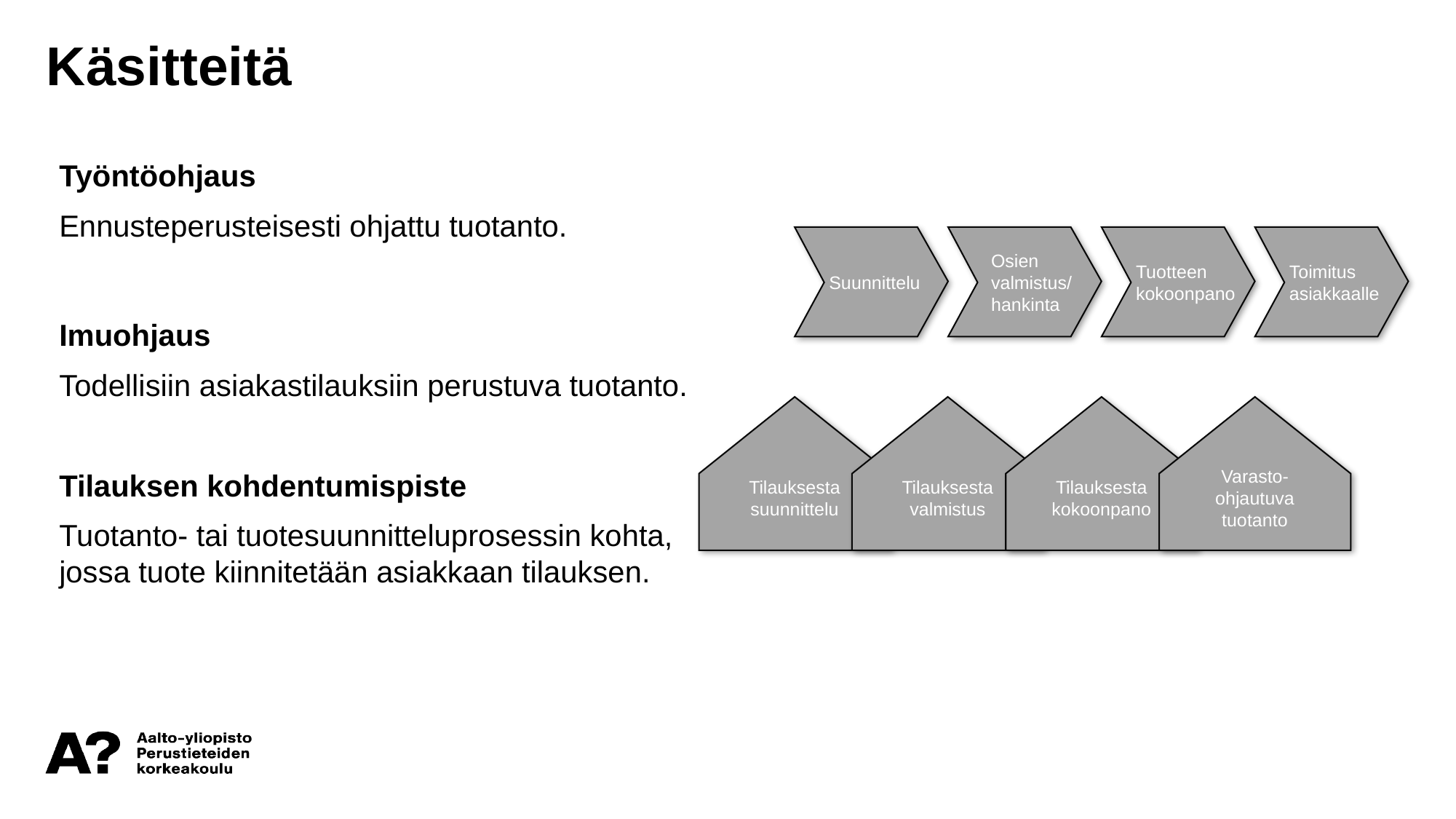

Käsitteitä
Työntöohjaus
Ennusteperusteisesti ohjattu tuotanto.

Imuohjaus
Todellisiin asiakastilauksiin perustuva tuotanto.

Tilauksen kohdentumispiste
Tuotanto- tai tuotesuunnitteluprosessin kohta, jossa tuote kiinnitetään asiakkaan tilauksen.

Suunnittelu
Osien valmistus/
hankinta
Tuotteen kokoonpano
Toimitus
asiakkaalle

Tilauksesta kokoonpano
Tilauksesta suunnittelu
Tilauksesta valmistus
Varasto-ohjautuva tuotanto